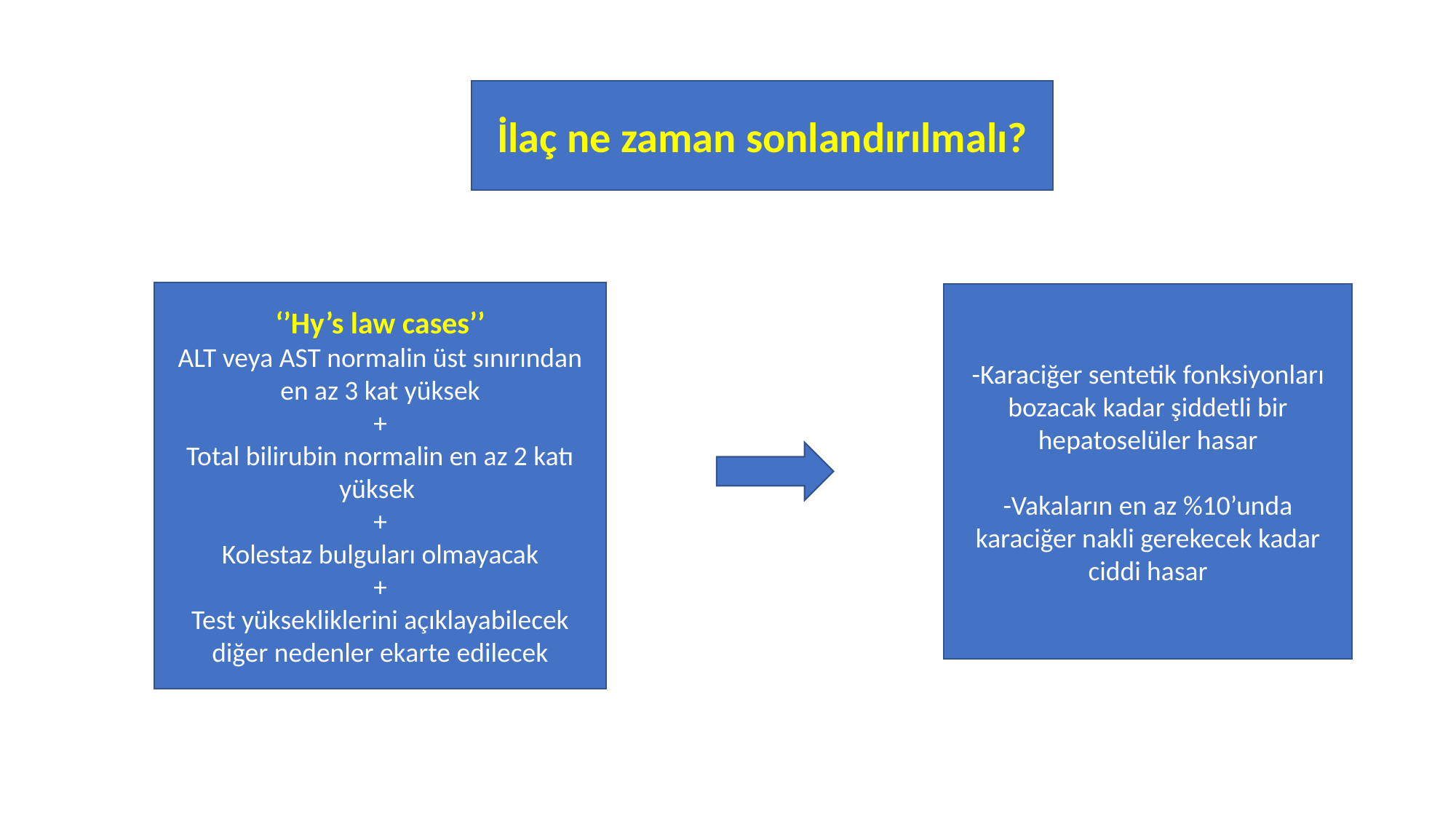

İlaç ne zaman sonlandırılmalı?
‘’Hy’s law cases’’
ALT veya AST normalin üst sınırından en az 3 kat yüksek
+
Total bilirubin normalin en az 2 katı yüksek
+
Kolestaz bulguları olmayacak
+
Test yüksekliklerini açıklayabilecek diğer nedenler ekarte edilecek
-Karaciğer sentetik fonksiyonları bozacak kadar şiddetli bir hepatoselüler hasar

-Vakaların en az %10’unda karaciğer nakli gerekecek kadar ciddi hasar